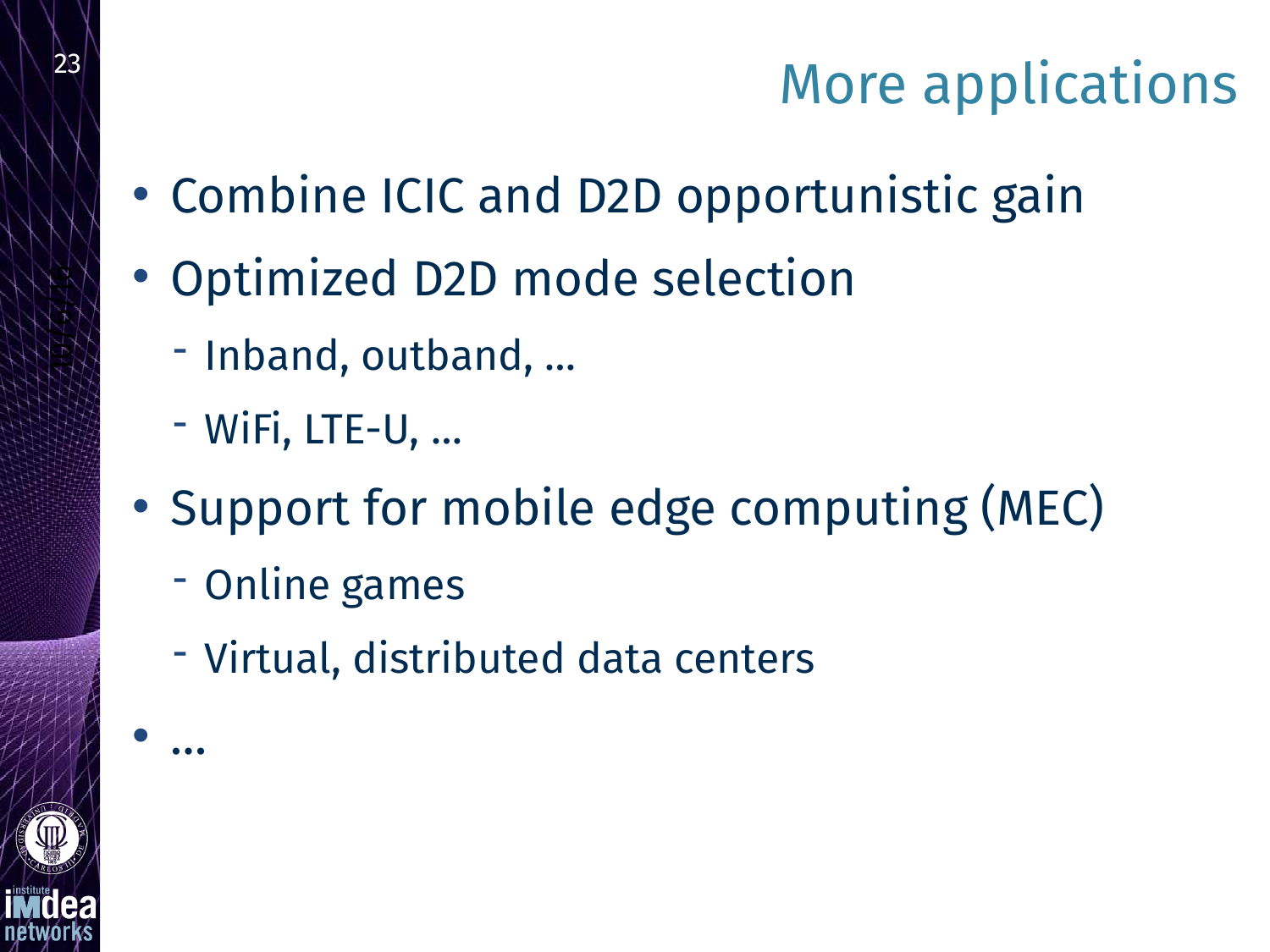

# More applications
23
Combine ICIC and D2D opportunistic gain
Optimized D2D mode selection
Inband, outband, …
WiFi, LTE-U, …
Support for mobile edge computing (MEC)
Online games
Virtual, distributed data centers
…
10/6/16